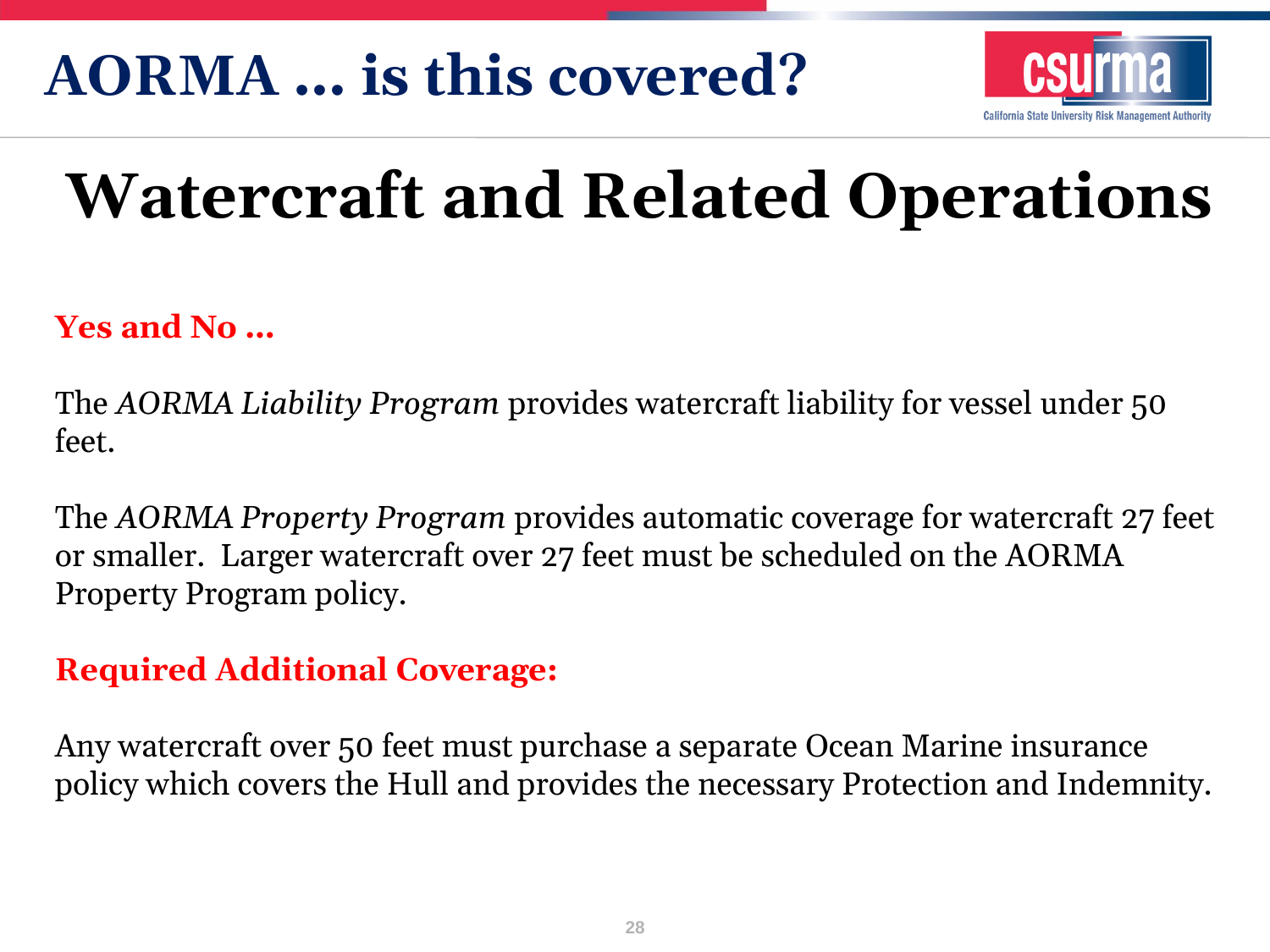

# AORMA … is this covered?
Watercraft and Related Operations

Yes and No …

The AORMA Liability Program provides watercraft liability for vessel under 50 feet.

The AORMA Property Program provides automatic coverage for watercraft 27 feet or smaller.  Larger watercraft over 27 feet must be scheduled on the AORMA Property Program policy.

Required Additional Coverage:

Any watercraft over 50 feet must purchase a separate Ocean Marine insurance policy which covers the Hull and provides the necessary Protection and Indemnity.

28